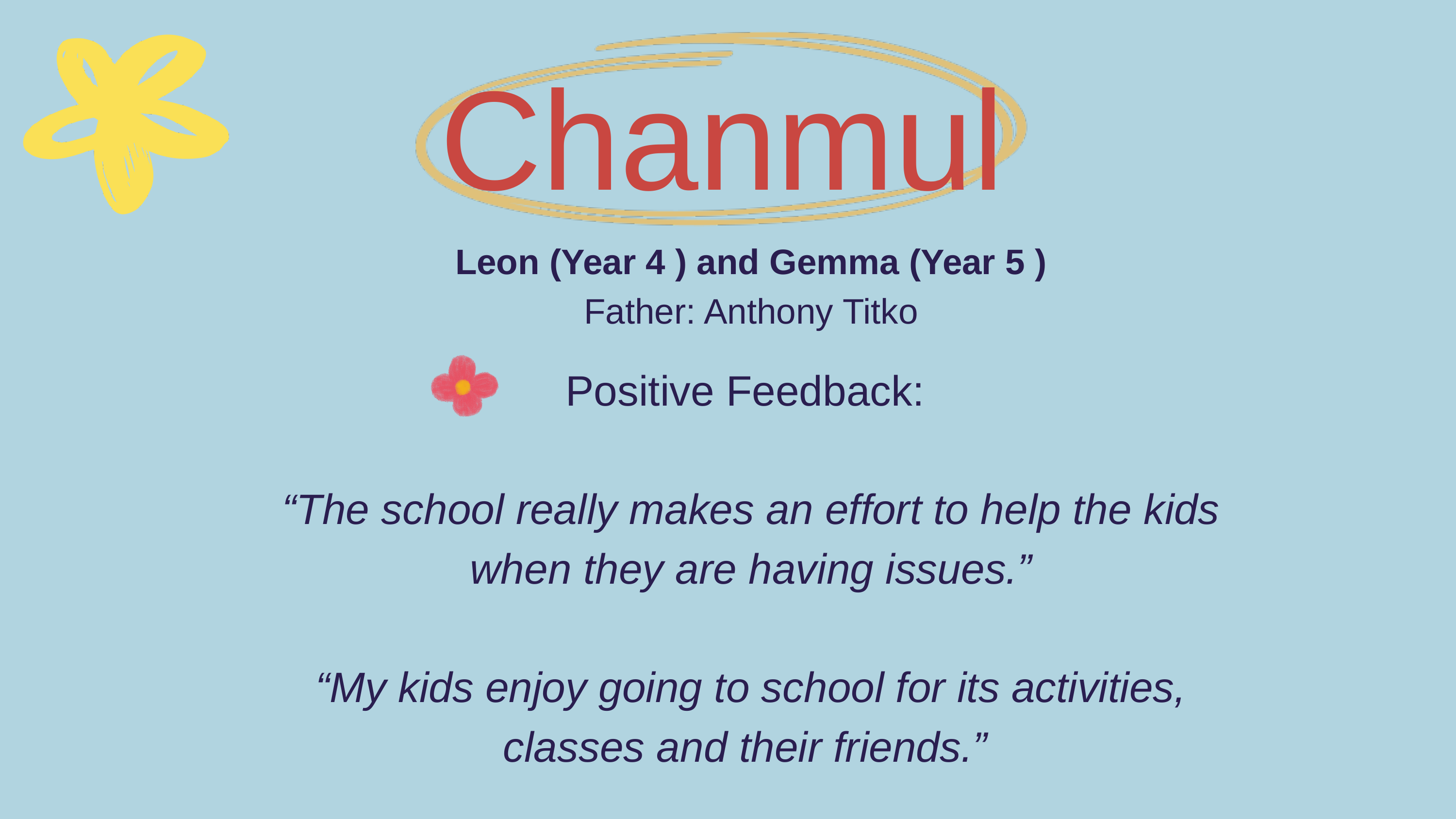

Chanmul
Leon (Year 4 ) and Gemma (Year 5 )
Father: Anthony Titko
Positive Feedback:

“The school really makes an effort to help the kids when they are having issues.”

“My kids enjoy going to school for its activities, classes and their friends.”